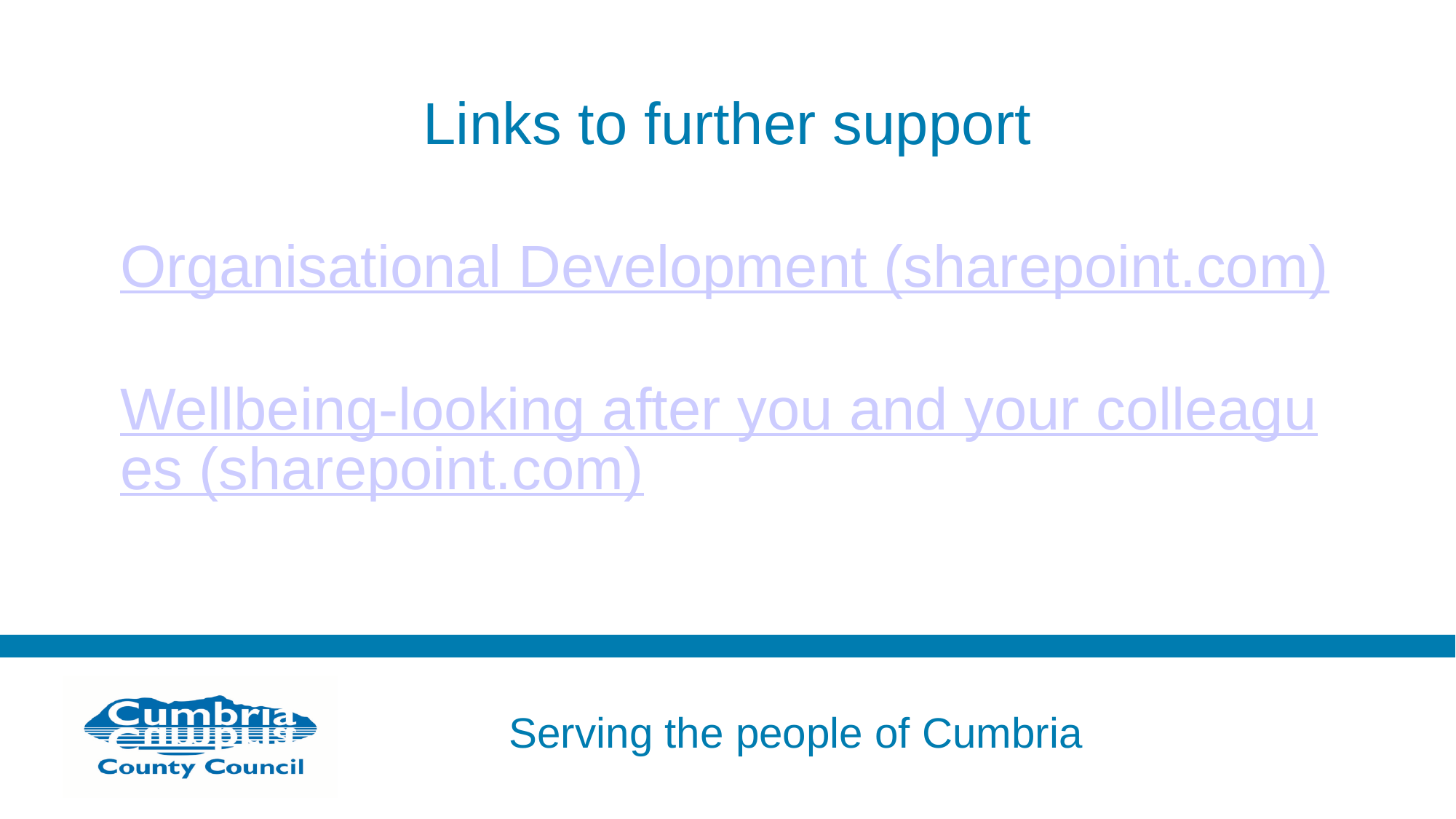

# Links to further support Organisational Development (sharepoint.com) Wellbeing-looking after you and your colleagues (sharepoint.com)